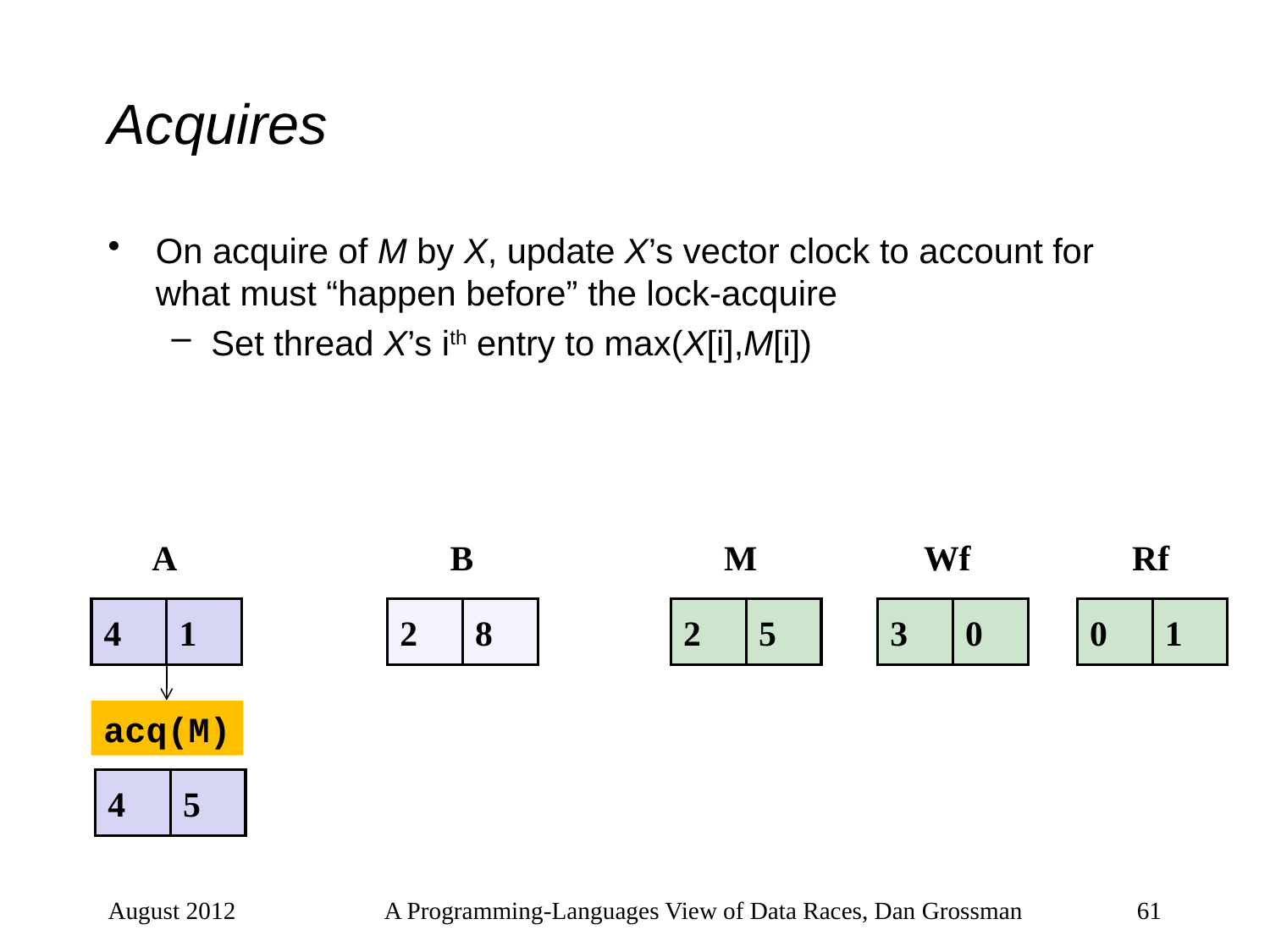

# Acquires
On acquire of M by X, update X’s vector clock to account for what must “happen before” the lock-acquire
Set thread X’s ith entry to max(X[i],M[i])
A
B
M
Wf
Rf
4
1
2
8
2
5
3
0
0
1
acq(M)
4
5
August 2012
A Programming-Languages View of Data Races, Dan Grossman
61